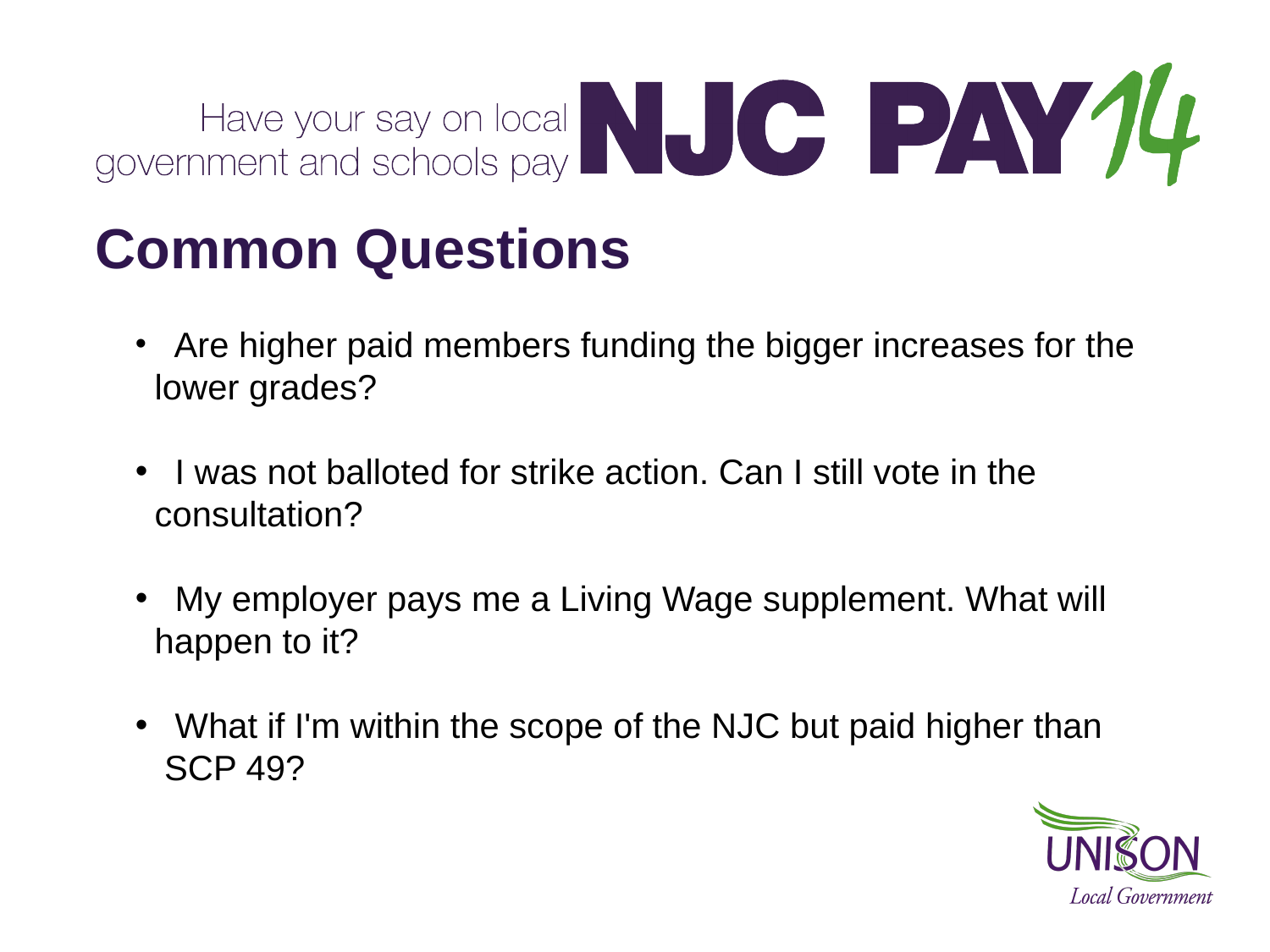

# Common Questions
 Are higher paid members funding the bigger increases for the
  lower grades?

 I was not balloted for strike action. Can I still vote in the
  consultation?

 My employer pays me a Living Wage supplement. What will
  happen to it?

 What if I'm within the scope of the NJC but paid higher than
   SCP 49?